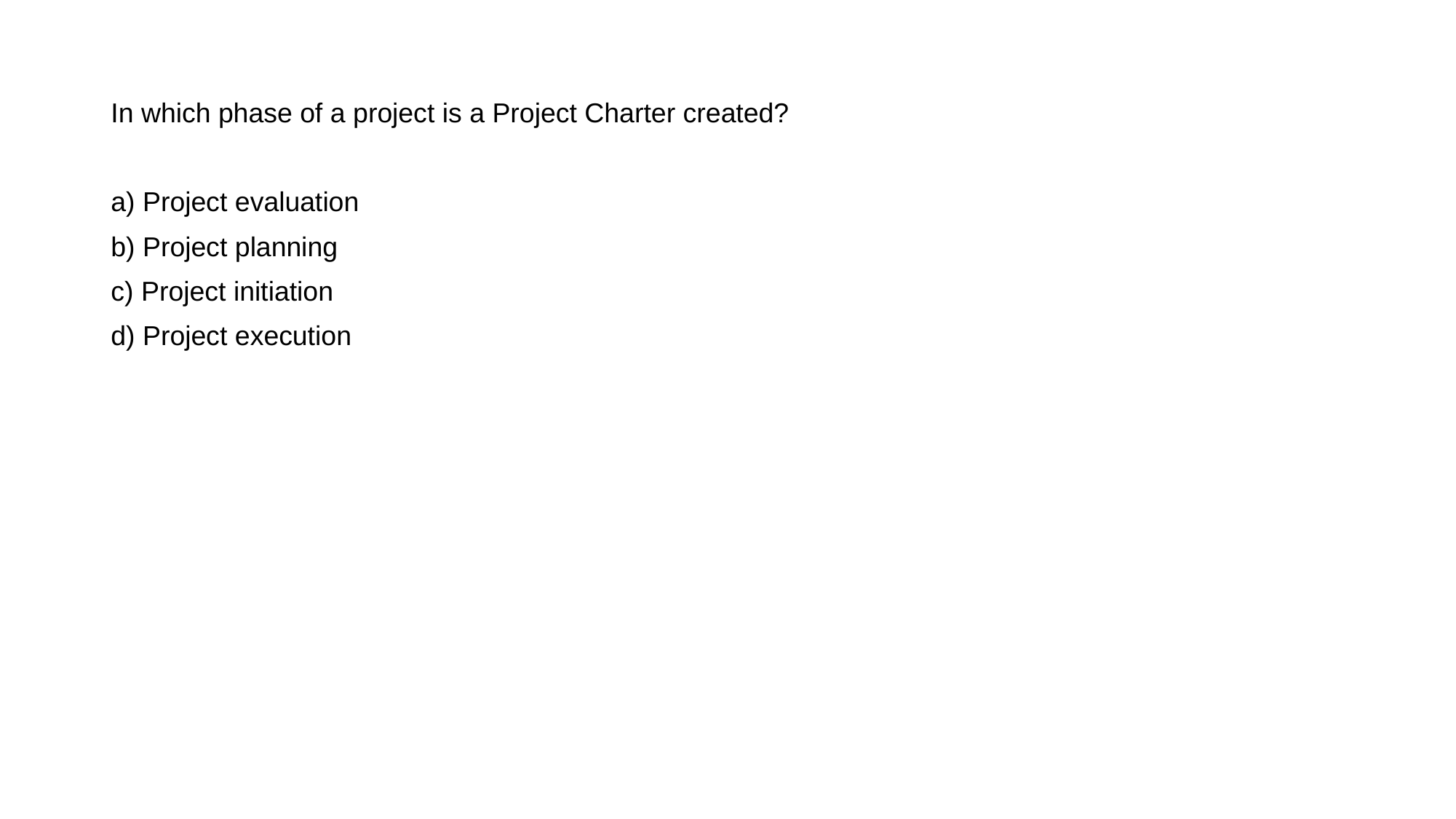

In which phase of a project is a Project Charter created?

a) Project evaluation
b) Project planning
c) Project initiation
d) Project execution